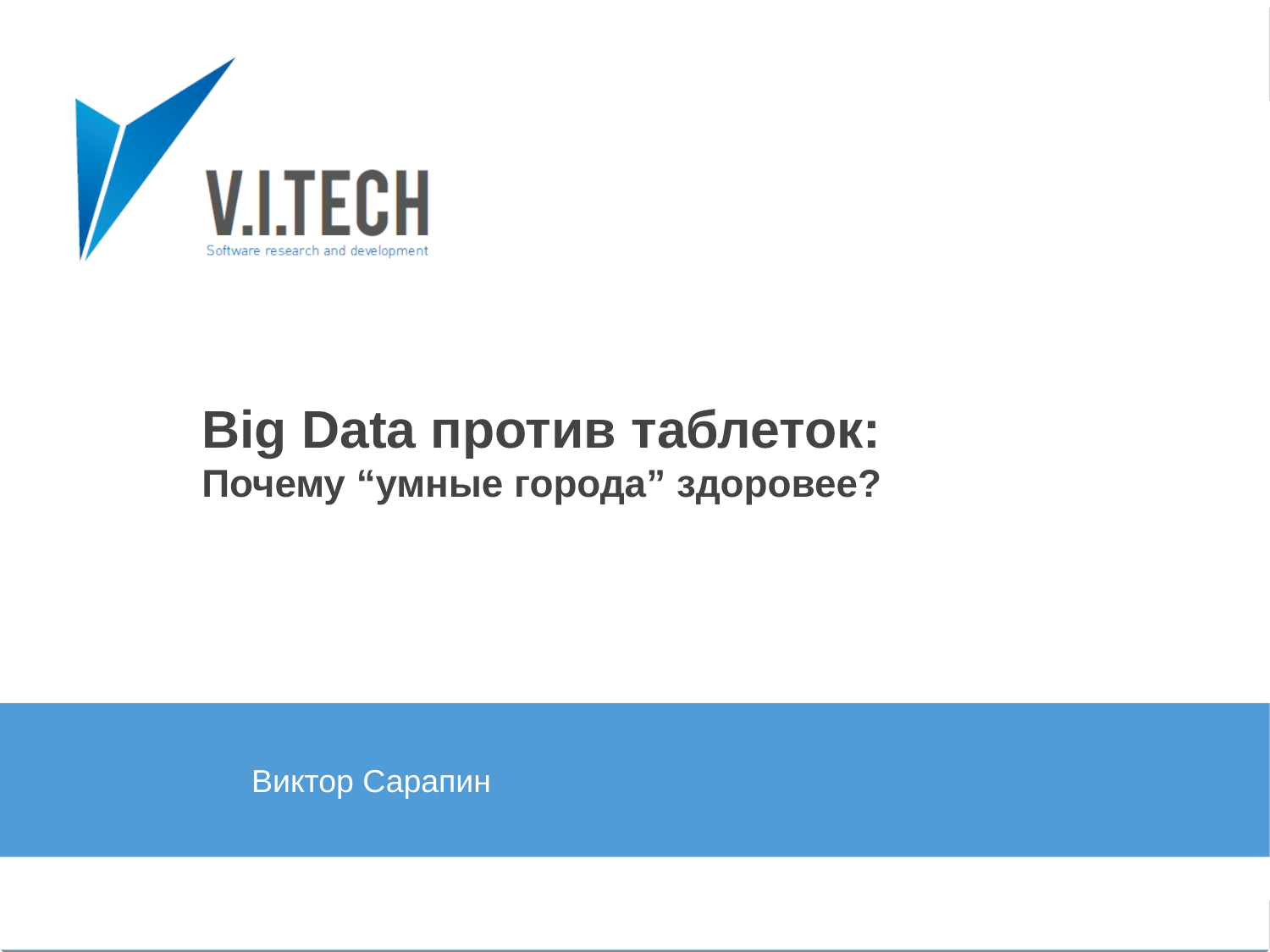

Big Data против таблеток:
Почему “умные города” здоровее?
Виктор Сарапин